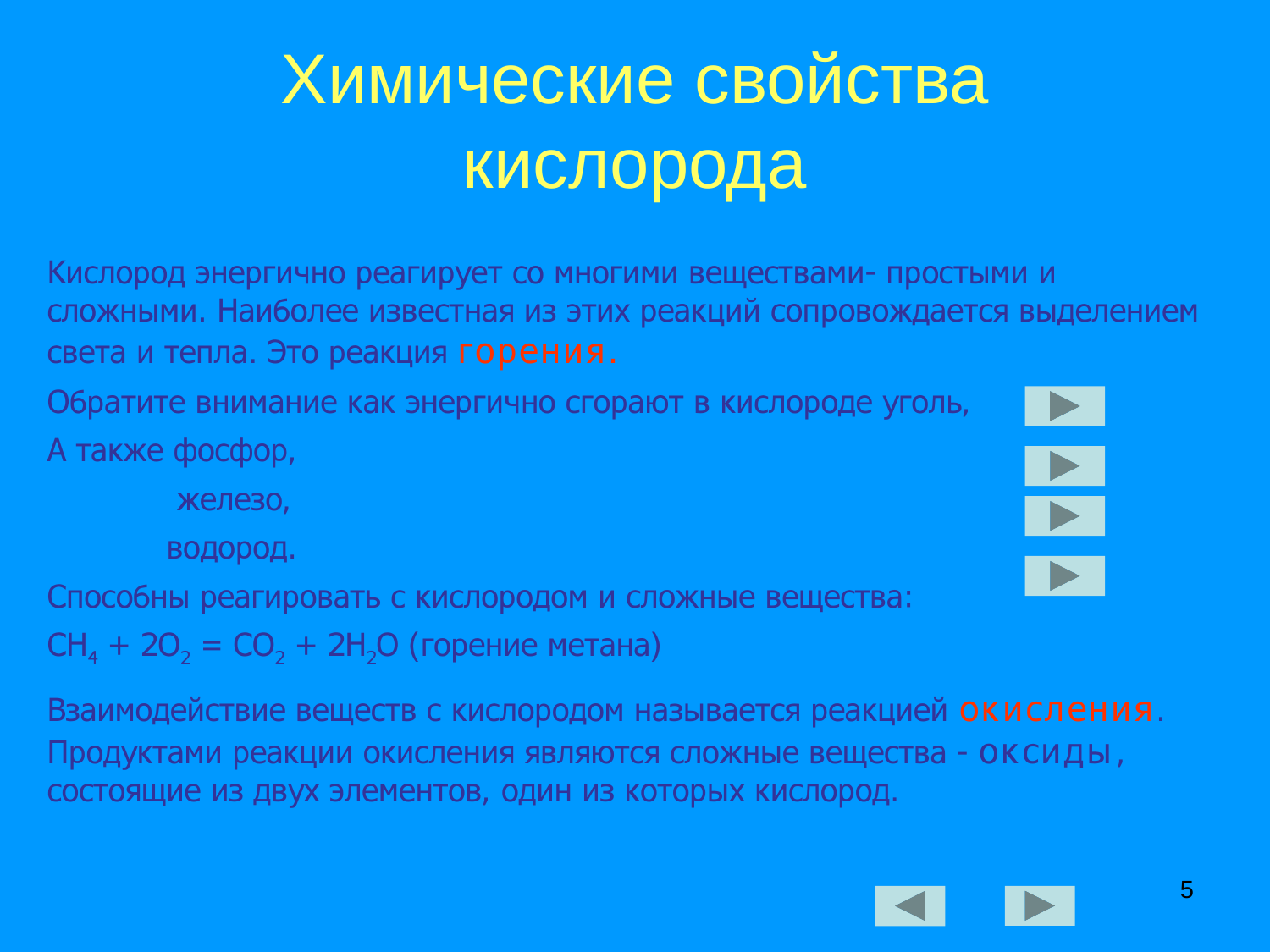

# Химические свойства кислорода
Кислород энергично реагирует со многими веществами- простыми и сложными. Наиболее известная из этих реакций сопровождается выделением света и тепла. Это реакция горения.
Обратите внимание как энергично сгорают в кислороде уголь,
А также фосфор,
             железо,
            водород.
Способны реагировать с кислородом и сложные вещества:
СН4 + 2О2 = СО2 + 2Н2О (горение метана)
Взаимодействие веществ с кислородом называется реакцией окисления. Продуктами реакции окисления являются сложные вещества - оксиды, состоящие из двух элементов, один из которых кислород.

5